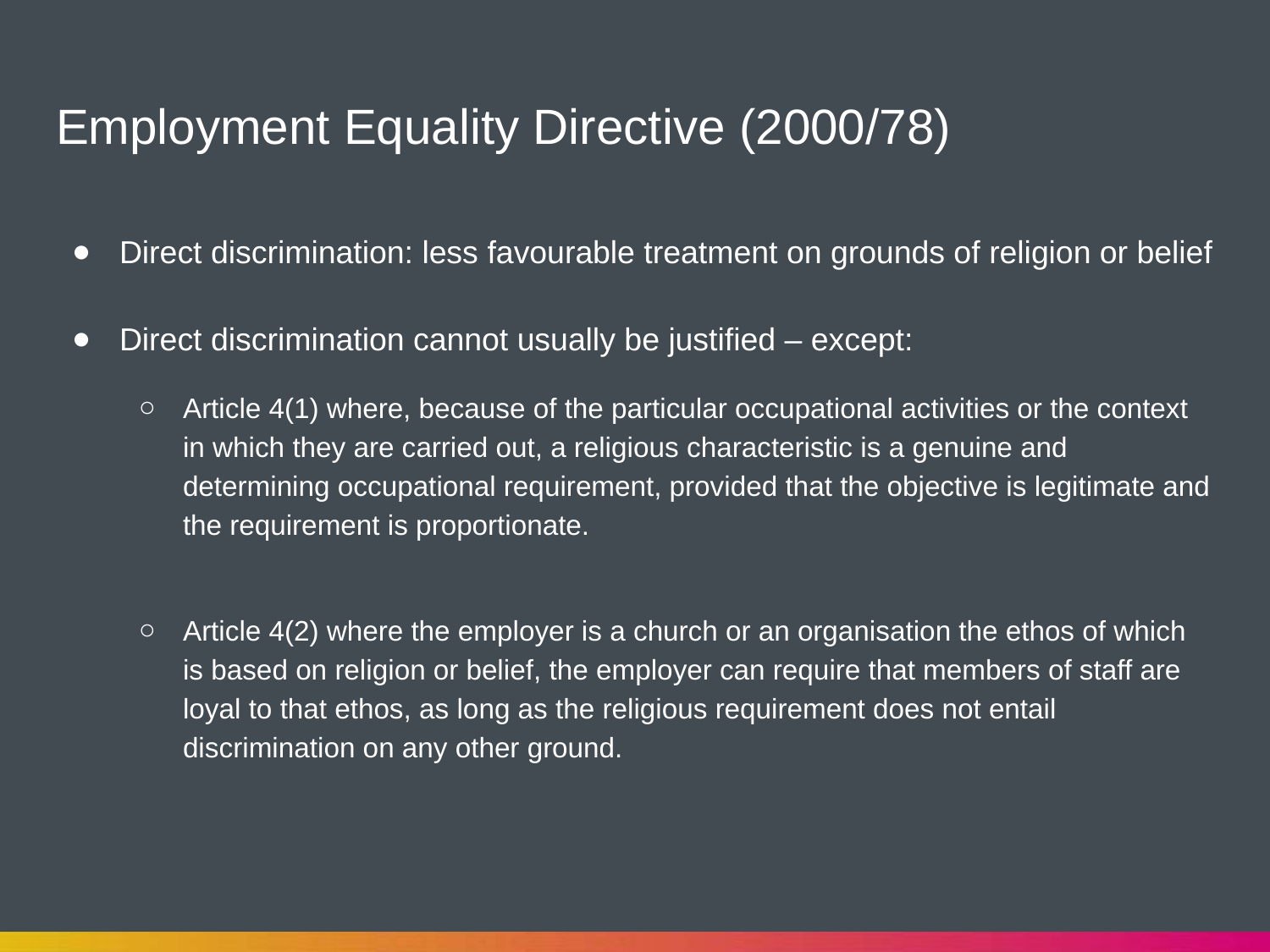

# Employment Equality Directive (2000/78)
Direct discrimination: less favourable treatment on grounds of religion or belief

Direct discrimination cannot usually be justified – except:
Article 4(1) where, because of the particular occupational activities or the context in which they are carried out, a religious characteristic is a genuine and determining occupational requirement, provided that the objective is legitimate and the requirement is proportionate.
Article 4(2) where the employer is a church or an organisation the ethos of which is based on religion or belief, the employer can require that members of staff are loyal to that ethos, as long as the religious requirement does not entail discrimination on any other ground.